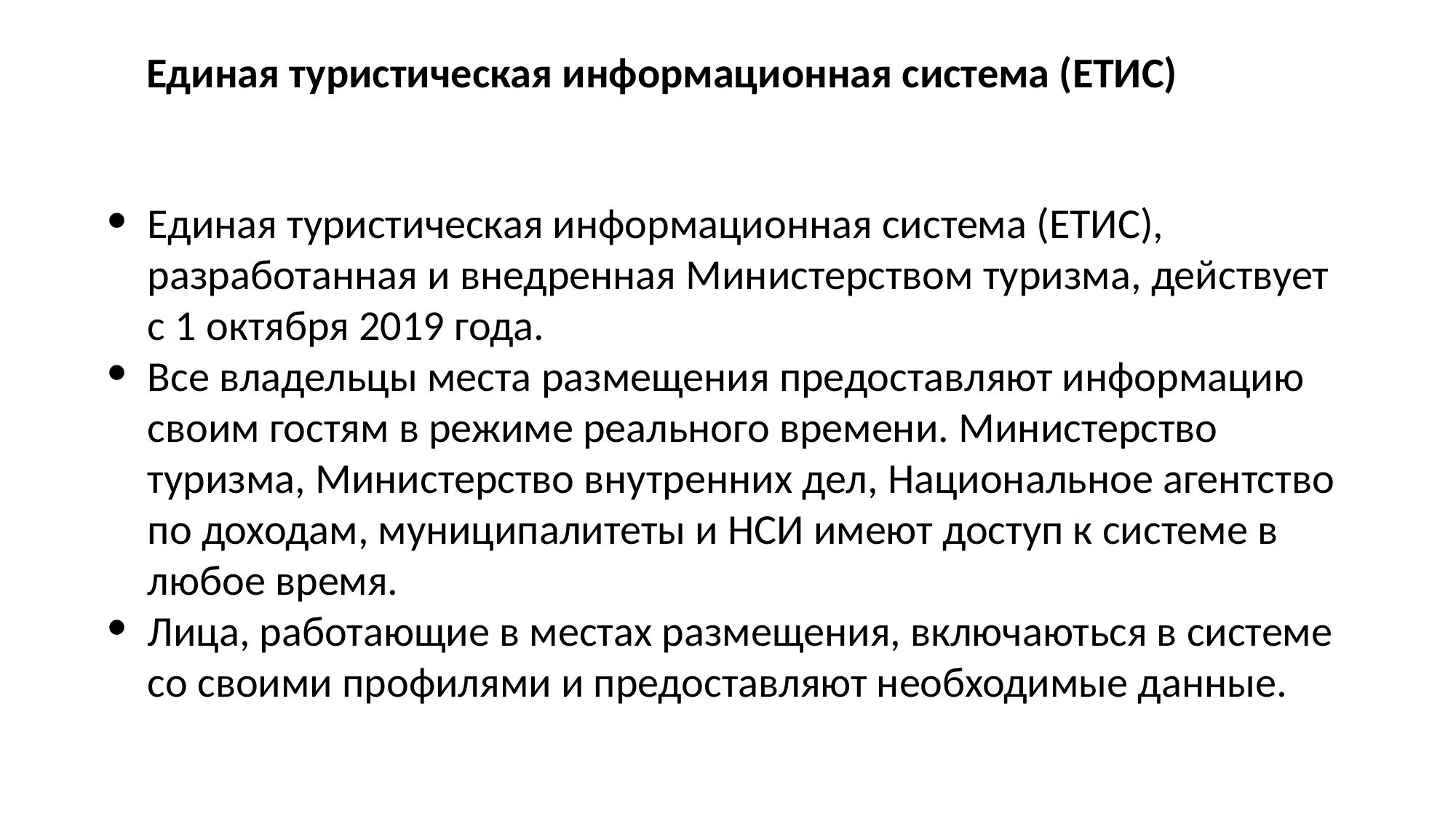

Единая туристическая информационная система (ЕТИС)
Единая туристическая информационная система (ЕТИС), разработанная и внедренная Министерством туризма, действует с 1 октября 2019 года.
Все владельцы места размещения предоставляют информацию своим гостям в режиме реального времени. Министерство туризма, Министерство внутренних дел, Национальное агентство по доходам, муниципалитеты и НСИ имеют доступ к системе в любое время.
Лица, работающие в местах размещения, включаються в системе со своими профилями и предоставляют необходимые данные.